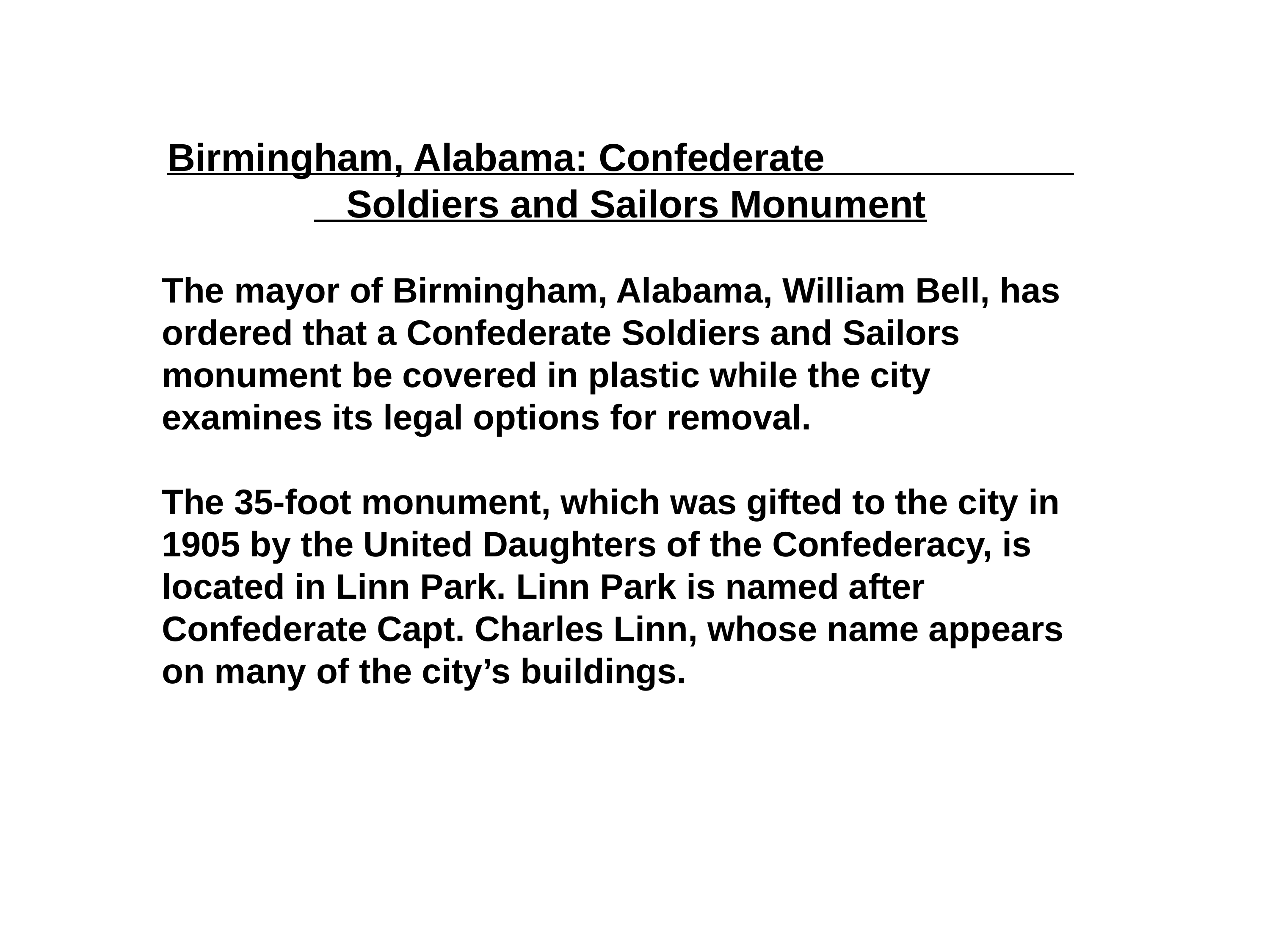

Birmingham, Alabama: Confederate                           Soldiers and Sailors Monument

The mayor of Birmingham, Alabama, William Bell, has ordered that a Confederate Soldiers and Sailors monument be covered in plastic while the city examines its legal options for removal.

The 35-foot monument, which was gifted to the city in 1905 by the United Daughters of the Confederacy, is located in Linn Park. Linn Park is named after Confederate Capt. Charles Linn, whose name appears on many of the city’s buildings.